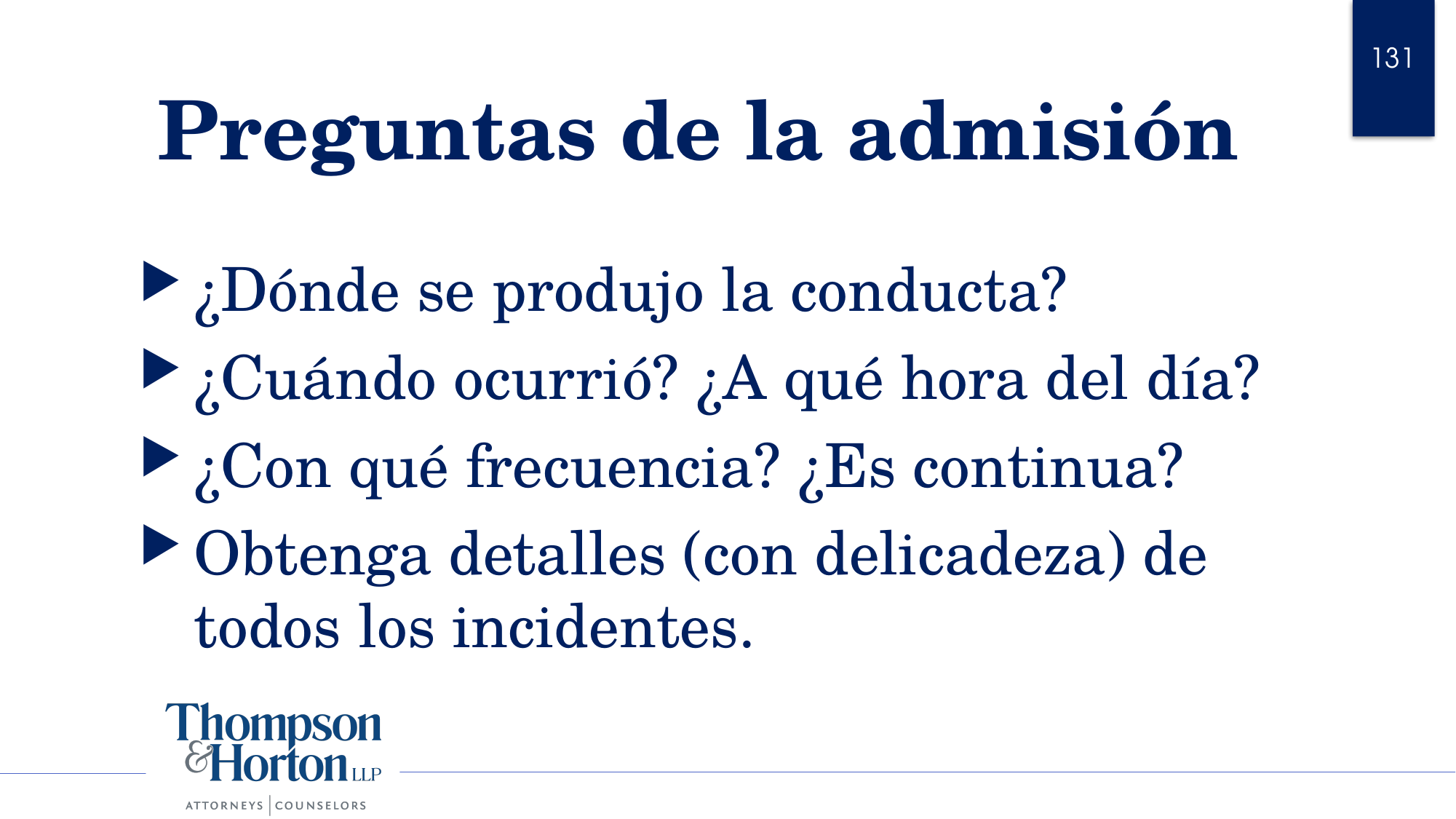

131
Preguntas de la admisión
¿Dónde se produjo la conducta?
¿Cuándo ocurrió? ¿A qué hora del día?
¿Con qué frecuencia? ¿Es continua?
Obtenga detalles (con delicadeza) de todos los incidentes.